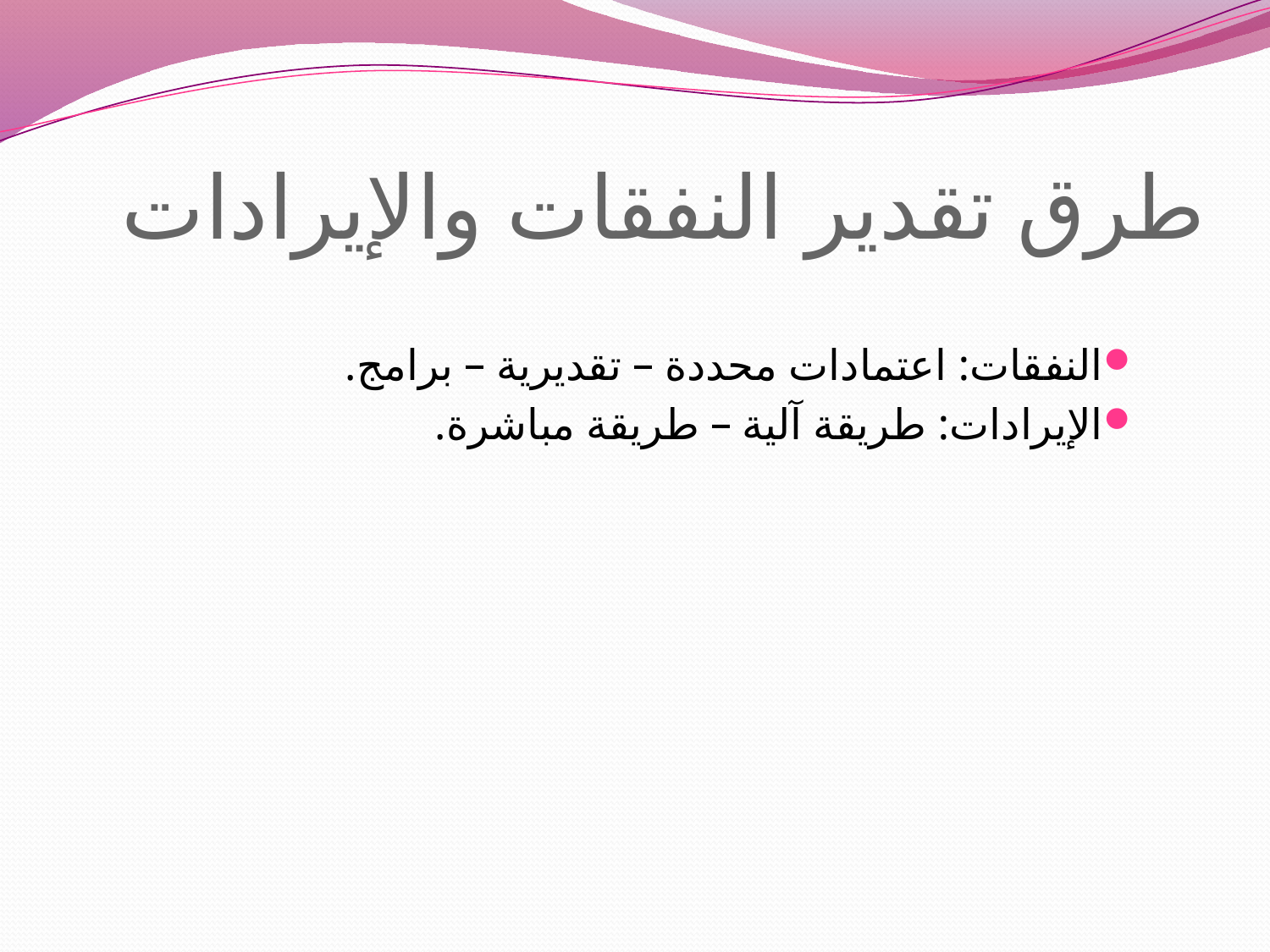

# طرق تقدير النفقات والإيرادات

النفقات: اعتمادات محددة – تقديرية – برامج.
الإيرادات: طريقة آلية – طريقة مباشرة.